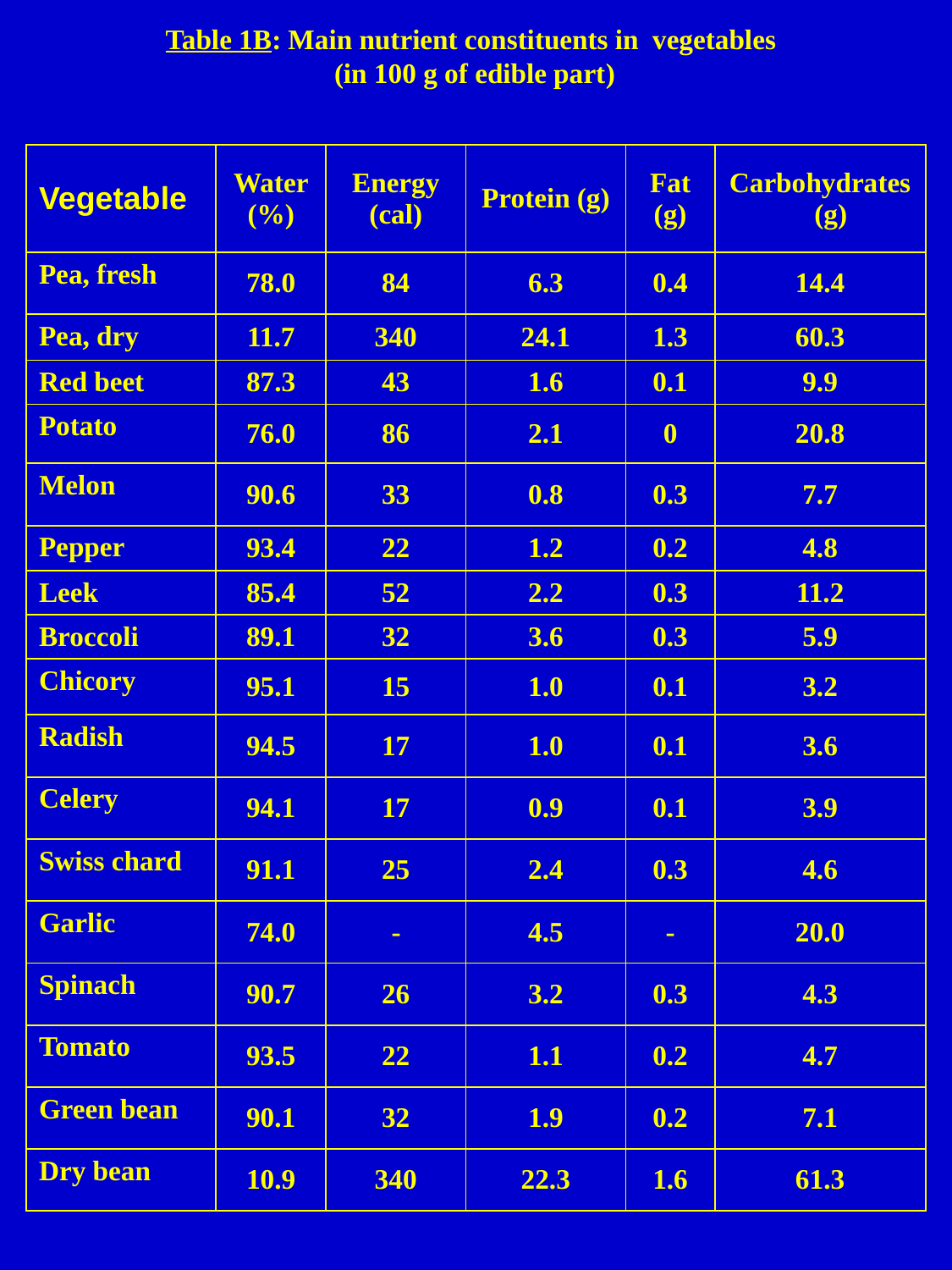

# Table 1B: Main nutrient constituents in  vegetables (in 100 g of edible part)
| Vegetable | Water (%) | Energy (cal) | Protein (g) | Fat (g) | Carbohydrates (g) |
| --- | --- | --- | --- | --- | --- |
| Pea, fresh | 78.0 | 84 | 6.3 | 0.4 | 14.4 |
| Pea, dry | 11.7 | 340 | 24.1 | 1.3 | 60.3 |
| Red beet | 87.3 | 43 | 1.6 | 0.1 | 9.9 |
| Potato | 76.0 | 86 | 2.1 | 0 | 20.8 |
| Melon | 90.6 | 33 | 0.8 | 0.3 | 7.7 |
| Pepper | 93.4 | 22 | 1.2 | 0.2 | 4.8 |
| Leek | 85.4 | 52 | 2.2 | 0.3 | 11.2 |
| Broccoli | 89.1 | 32 | 3.6 | 0.3 | 5.9 |
| Chicory | 95.1 | 15 | 1.0 | 0.1 | 3.2 |
| Radish | 94.5 | 17 | 1.0 | 0.1 | 3.6 |
| Celery | 94.1 | 17 | 0.9 | 0.1 | 3.9 |
| Swiss chard | 91.1 | 25 | 2.4 | 0.3 | 4.6 |
| Garlic | 74.0 | - | 4.5 | - | 20.0 |
| Spinach | 90.7 | 26 | 3.2 | 0.3 | 4.3 |
| Tomato | 93.5 | 22 | 1.1 | 0.2 | 4.7 |
| Green bean | 90.1 | 32 | 1.9 | 0.2 | 7.1 |
| Dry bean | 10.9 | 340 | 22.3 | 1.6 | 61.3 |